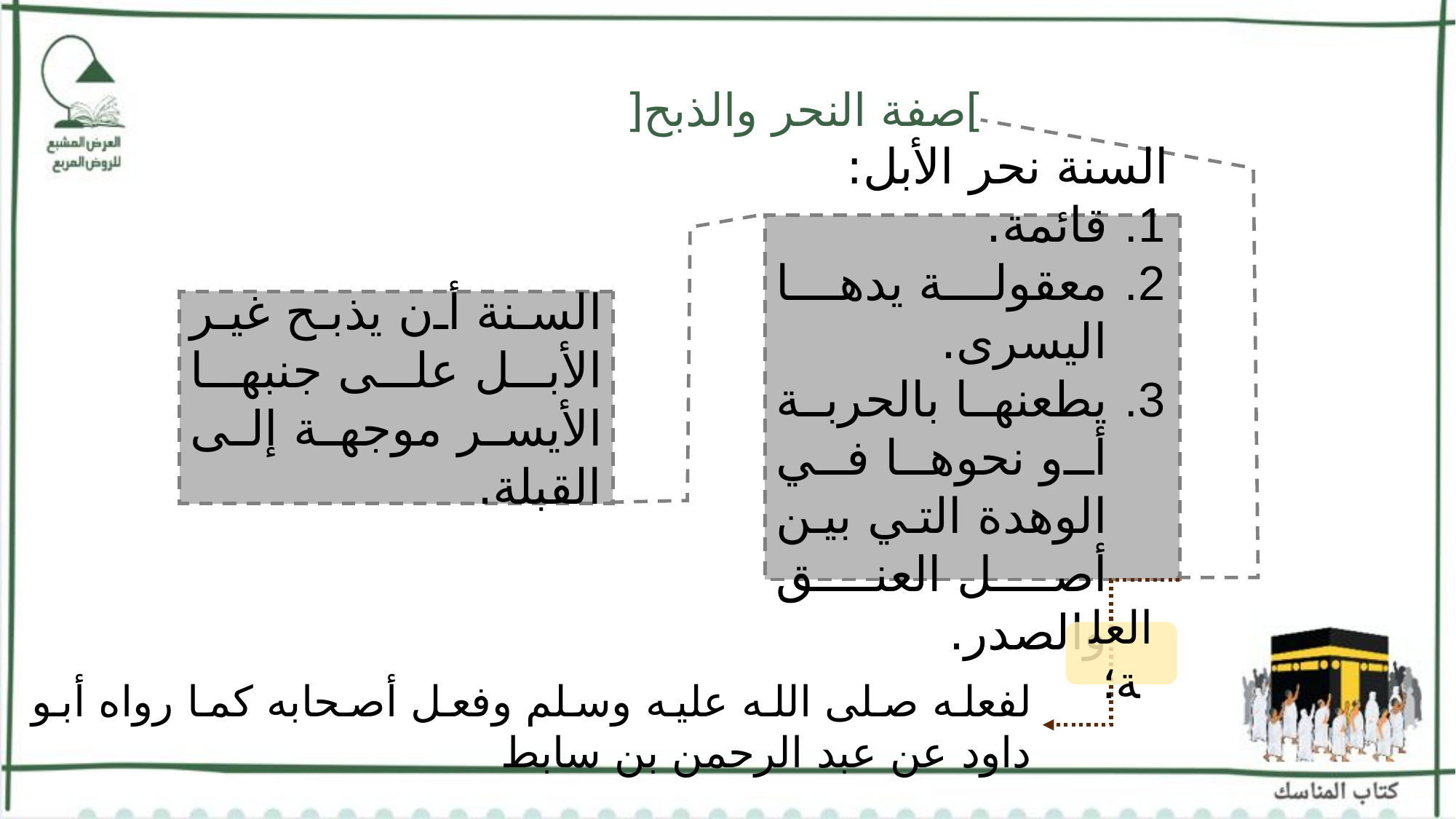

]صفة النحر والذبح[
السنة نحر الأبل:
قائمة.
معقولة يدها اليسرى.
يطعنها بالحربة أو نحوها في الوهدة التي بين أصل العنق والصدر.
السنة أن يذبح غير الأبل على جنبها الأيسر موجهة إلى القبلة.
العلة؛
لفعله صلى الله عليه وسلم وفعل أصحابه كما رواه أبو داود عن عبد الرحمن بن سابط